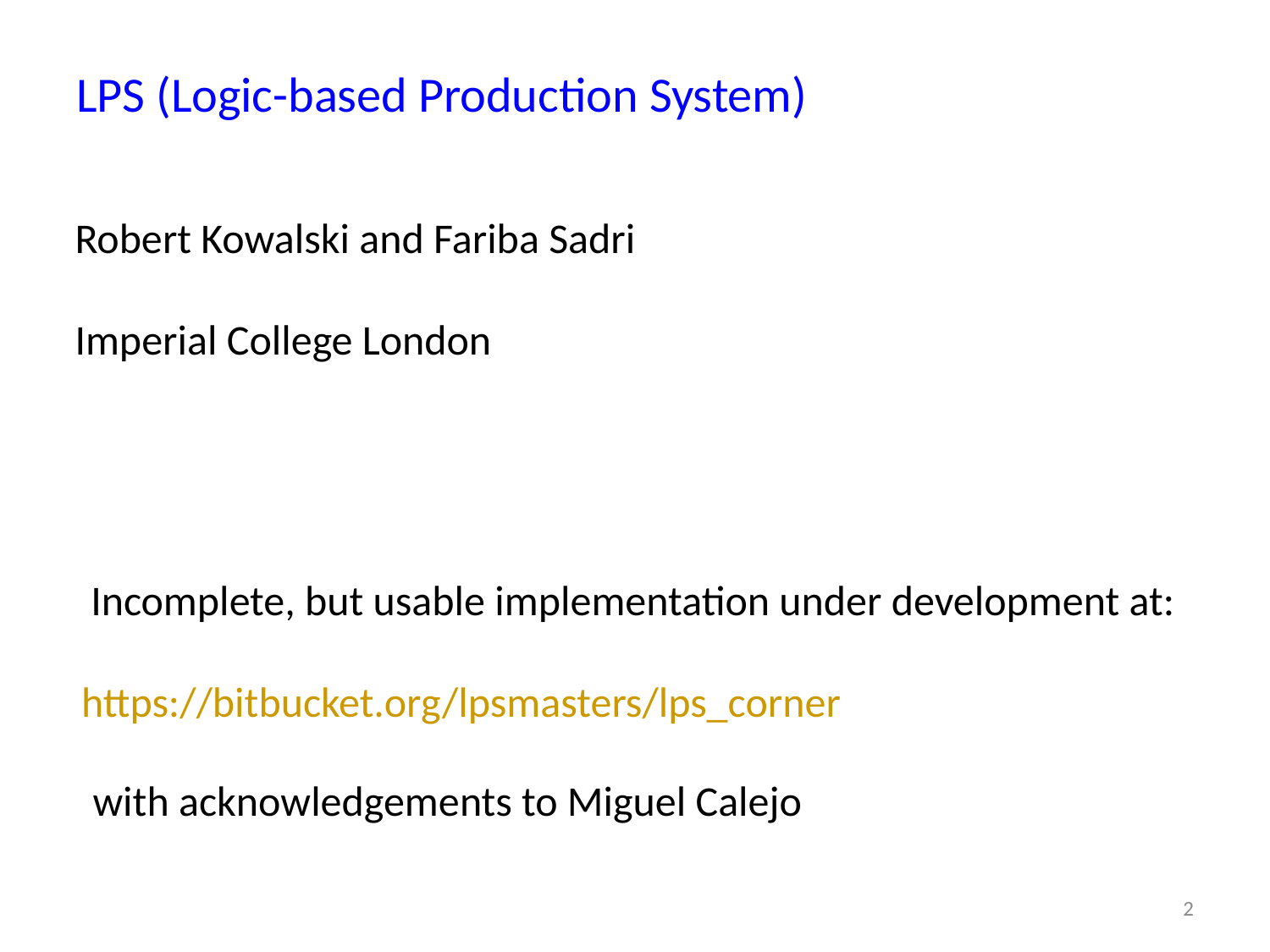

# LPS (Logic-based Production System)

Robert Kowalski and Fariba Sadri

Imperial College London

 Incomplete, but usable implementation under development at:

https://bitbucket.org/lpsmasters/lps_corner
with acknowledgements to Miguel Calejo

2